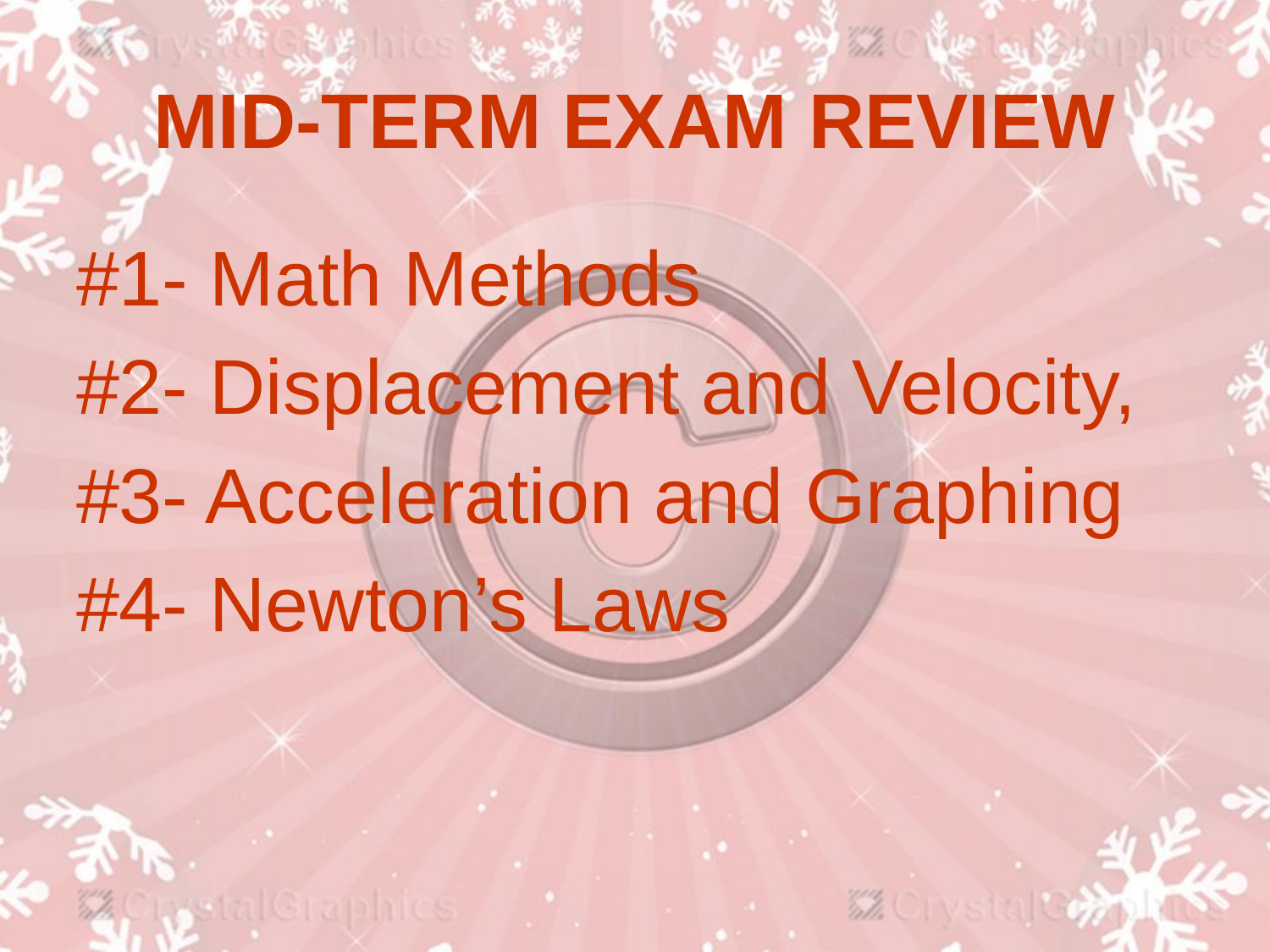

# MID-TERM EXAM REVIEW
#1- Math Methods
#2- Displacement and Velocity,
#3- Acceleration and Graphing
#4- Newton’s Laws